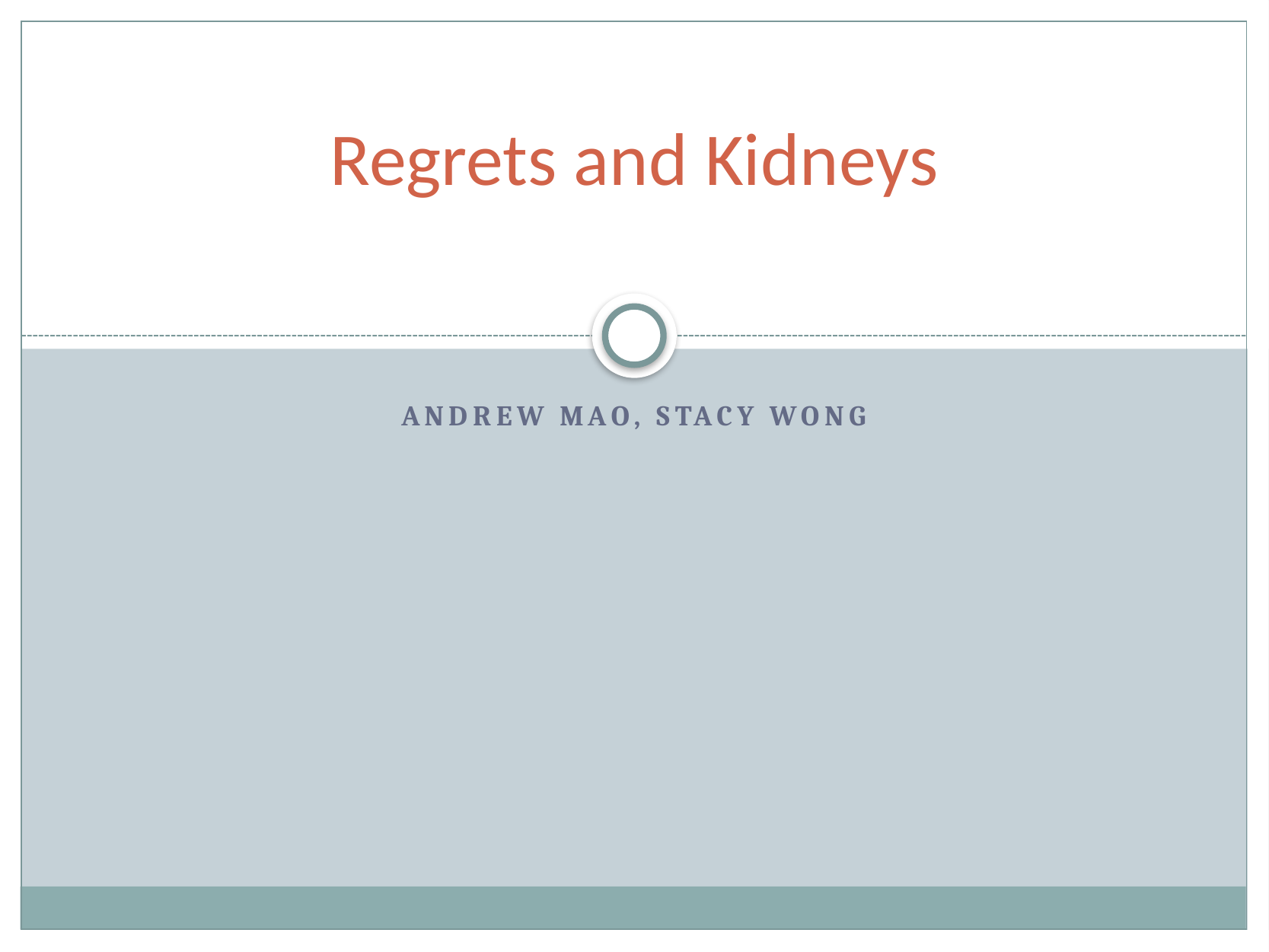

# Regrets and Kidneys
Andrew Mao, Stacy Wong